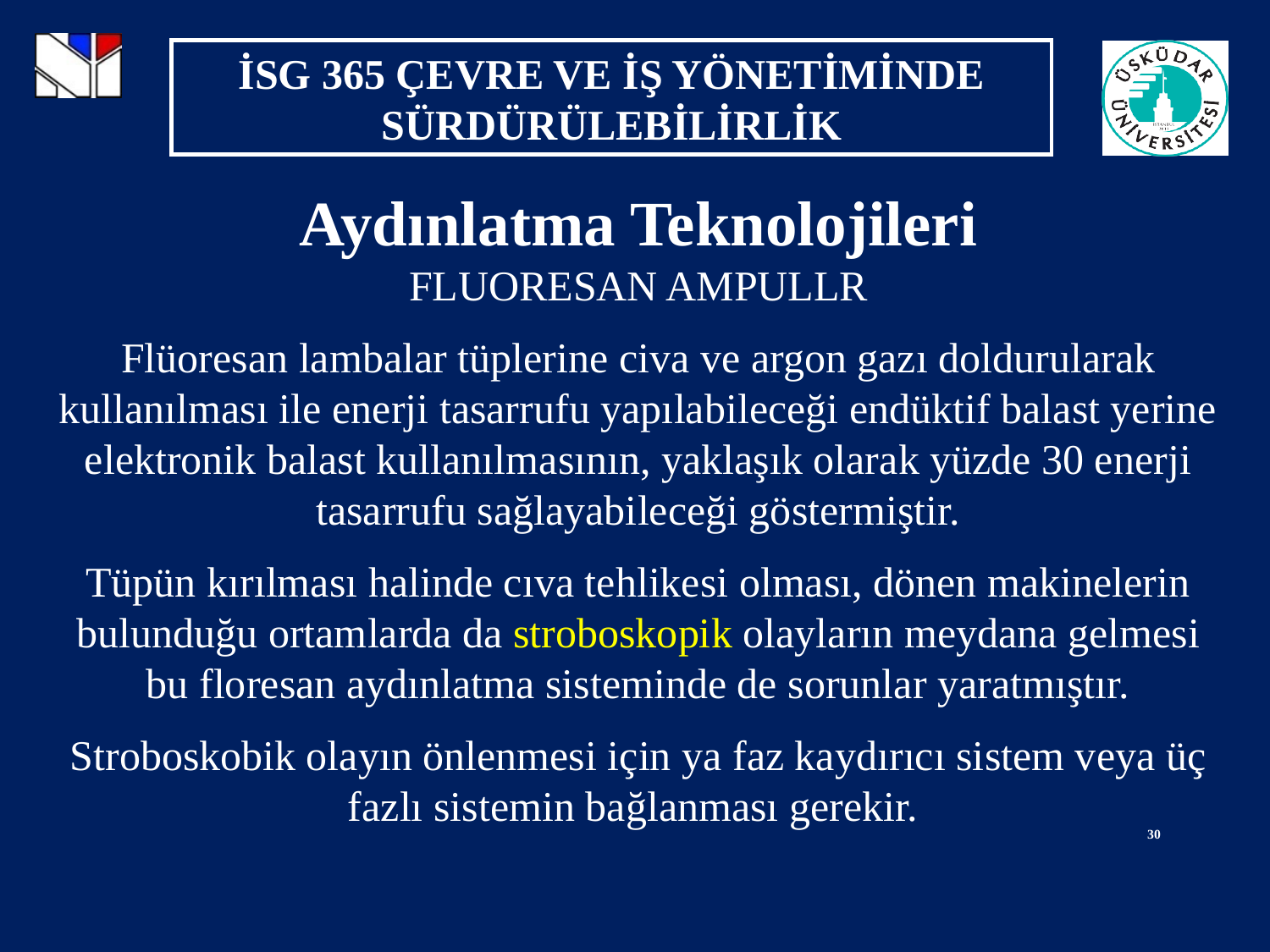

Aydınlatma Teknolojileri
FLUORESAN AMPULLR
Flüoresan lambalar tüplerine civa ve argon gazı doldurularak kullanılması ile enerji tasarrufu yapılabileceği endüktif balast yerine elektronik balast kullanılmasının, yaklaşık olarak yüzde 30 enerji tasarrufu sağlayabileceği göstermiştir.
Tüpün kırılması halinde cıva tehlikesi olması, dönen makinelerin bulunduğu ortamlarda da stroboskopik olayların meydana gelmesi bu floresan aydınlatma sisteminde de sorunlar yaratmıştır.
Stroboskobik olayın önlenmesi için ya faz kaydırıcı sistem veya üç fazlı sistemin bağlanması gerekir.
30